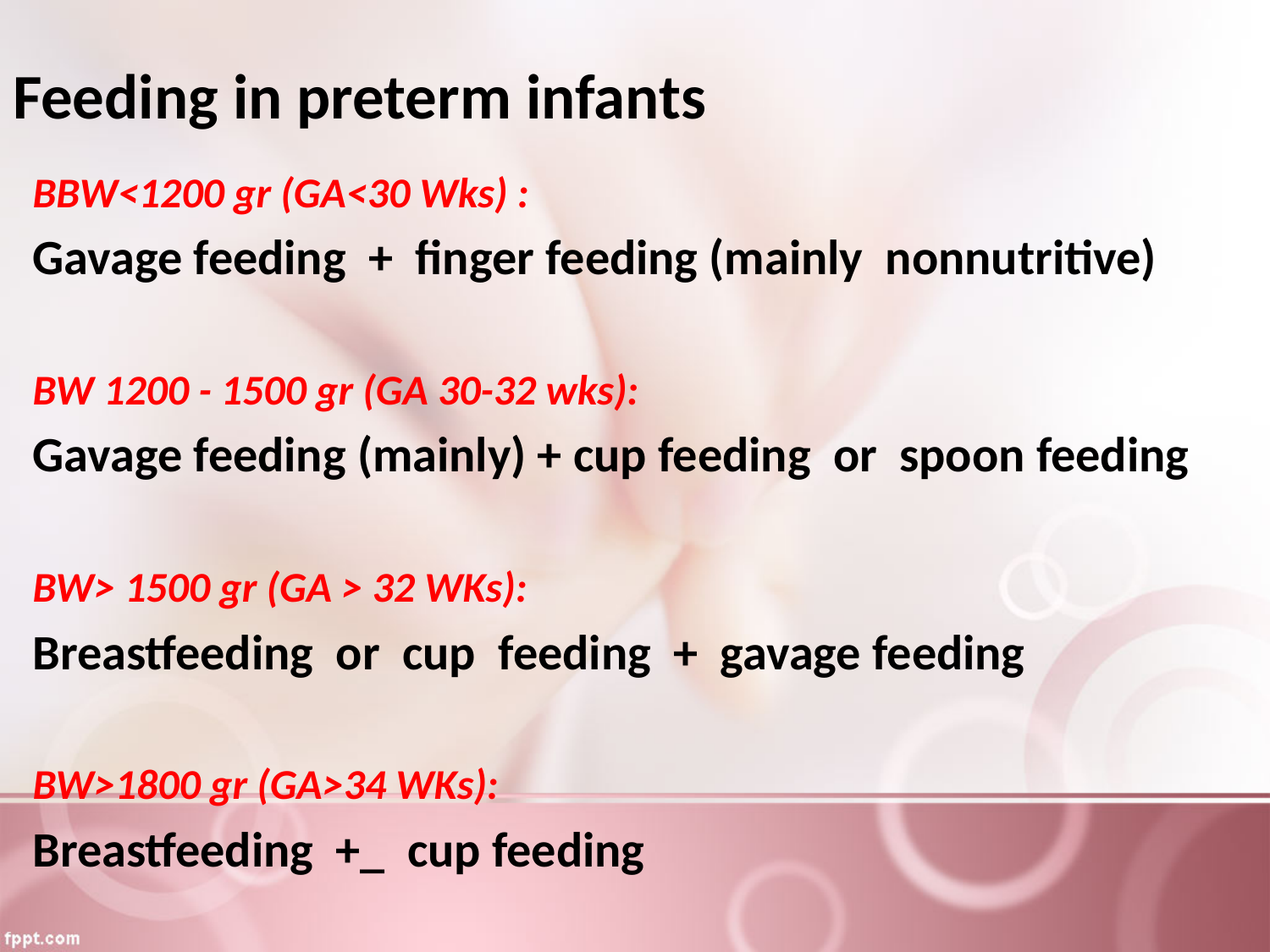

# Feeding in preterm infants
BBW<1200 gr (GA<30 Wks) :
Gavage feeding  +  finger feeding (mainly  nonnutritive)

BW 1200 - 1500 gr (GA 30-32 wks):
Gavage feeding (mainly) + cup feeding  or  spoon feeding

BW> 1500 gr (GA > 32 WKs):
Breastfeeding  or  cup  feeding  +  gavage feeding

BW>1800 gr (GA>34 WKs):
Breastfeeding  +_  cup feeding